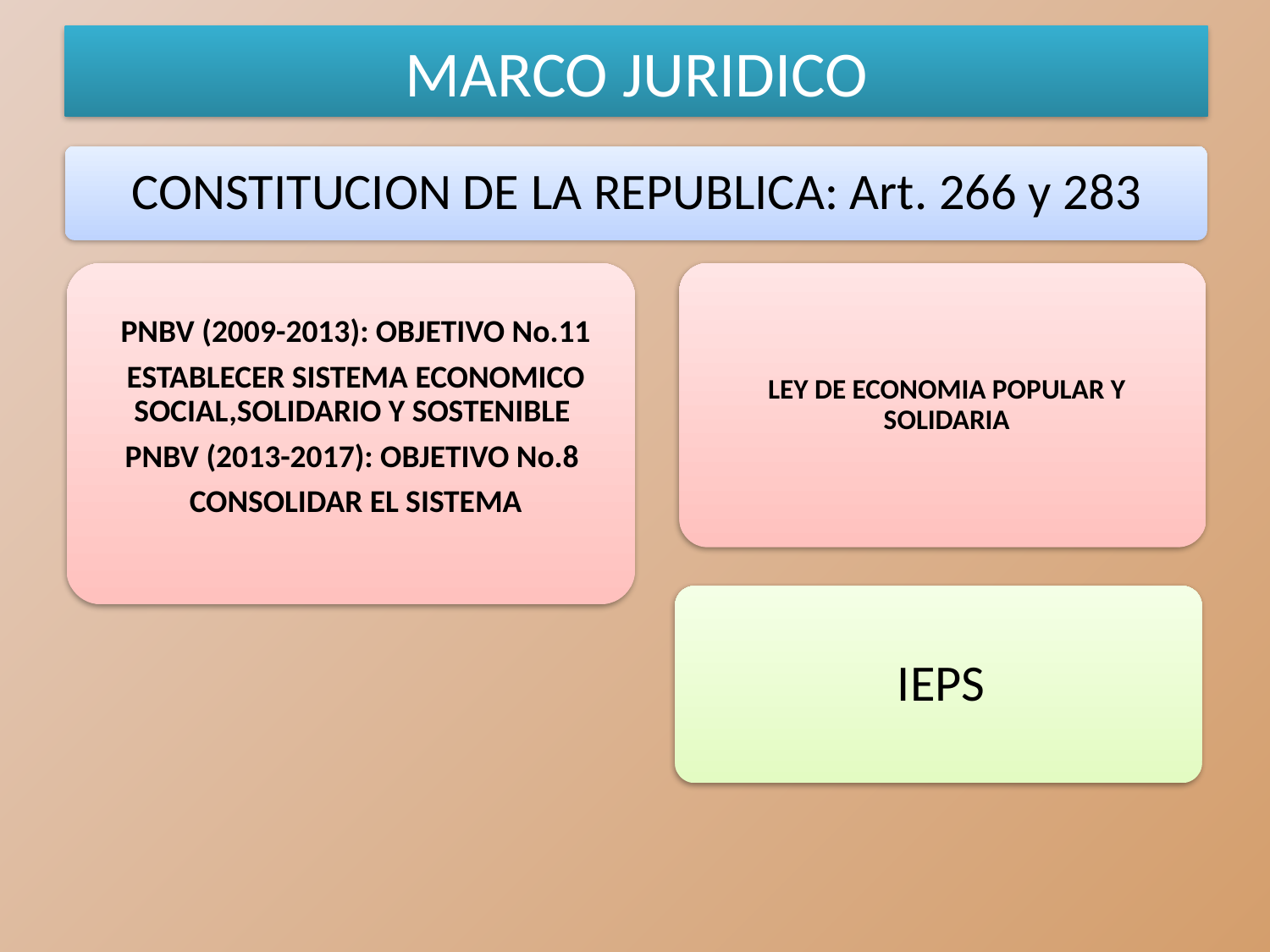

# MARCO JURIDICO
CONSTITUCION DE LA REPUBLICA: Art. 266 y 283
PNBV (2009-2013): OBJETIVO No.11
ESTABLECER SISTEMA ECONOMICO SOCIAL,SOLIDARIO Y SOSTENIBLE
PNBV (2013-2017): OBJETIVO No.8
CONSOLIDAR EL SISTEMA

IEPS
LEY DE ECONOMIA POPULAR Y SOLIDARIA